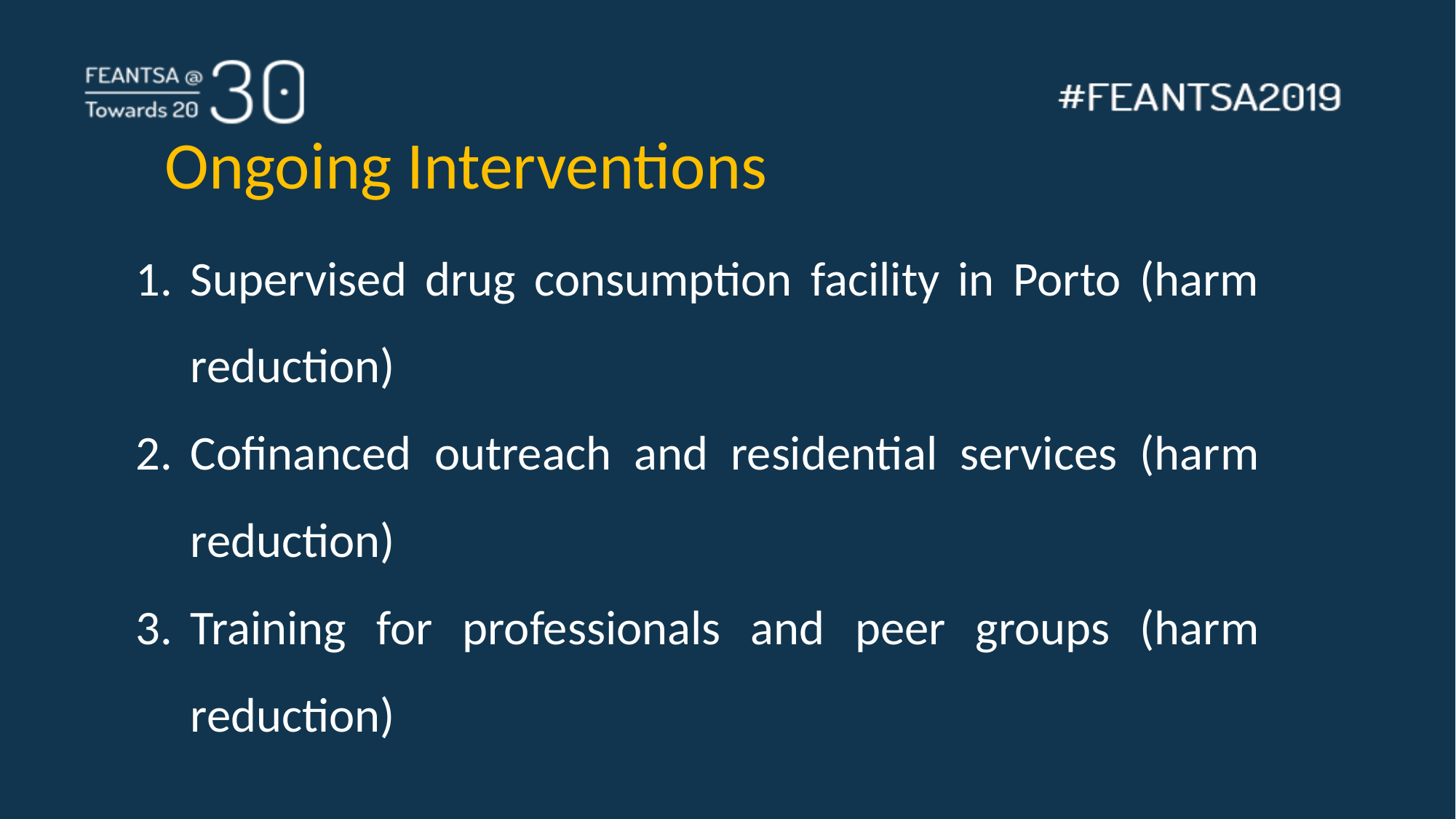

Ongoing Interventions
Supervised drug consumption facility in Porto (harm reduction)
Cofinanced outreach and residential services (harm reduction)
Training for professionals and peer groups (harm reduction)